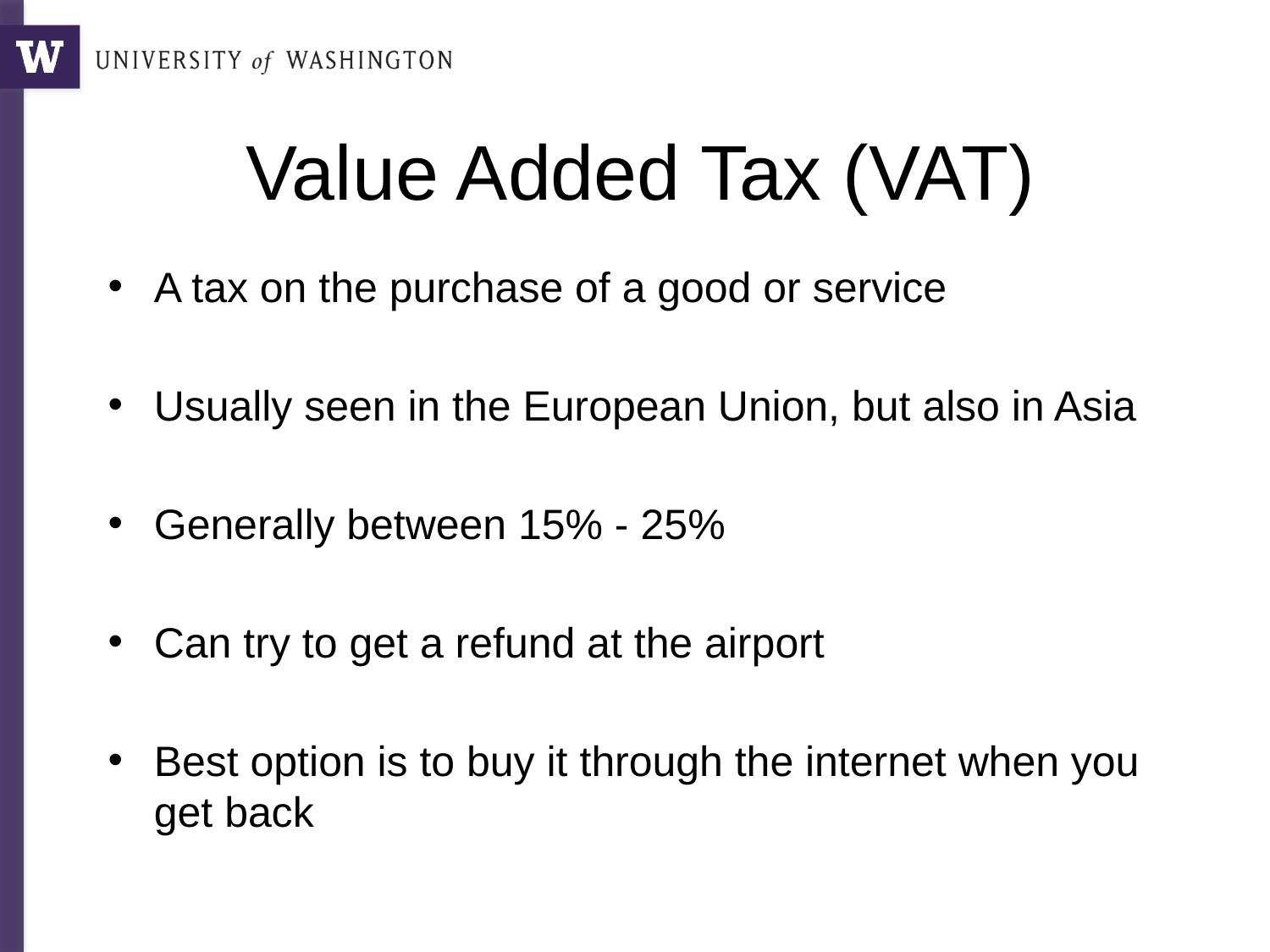

# Value Added Tax (VAT)
A tax on the purchase of a good or service

Usually seen in the European Union, but also in Asia

Generally between 15% - 25%

Can try to get a refund at the airport

Best option is to buy it through the internet when you get back